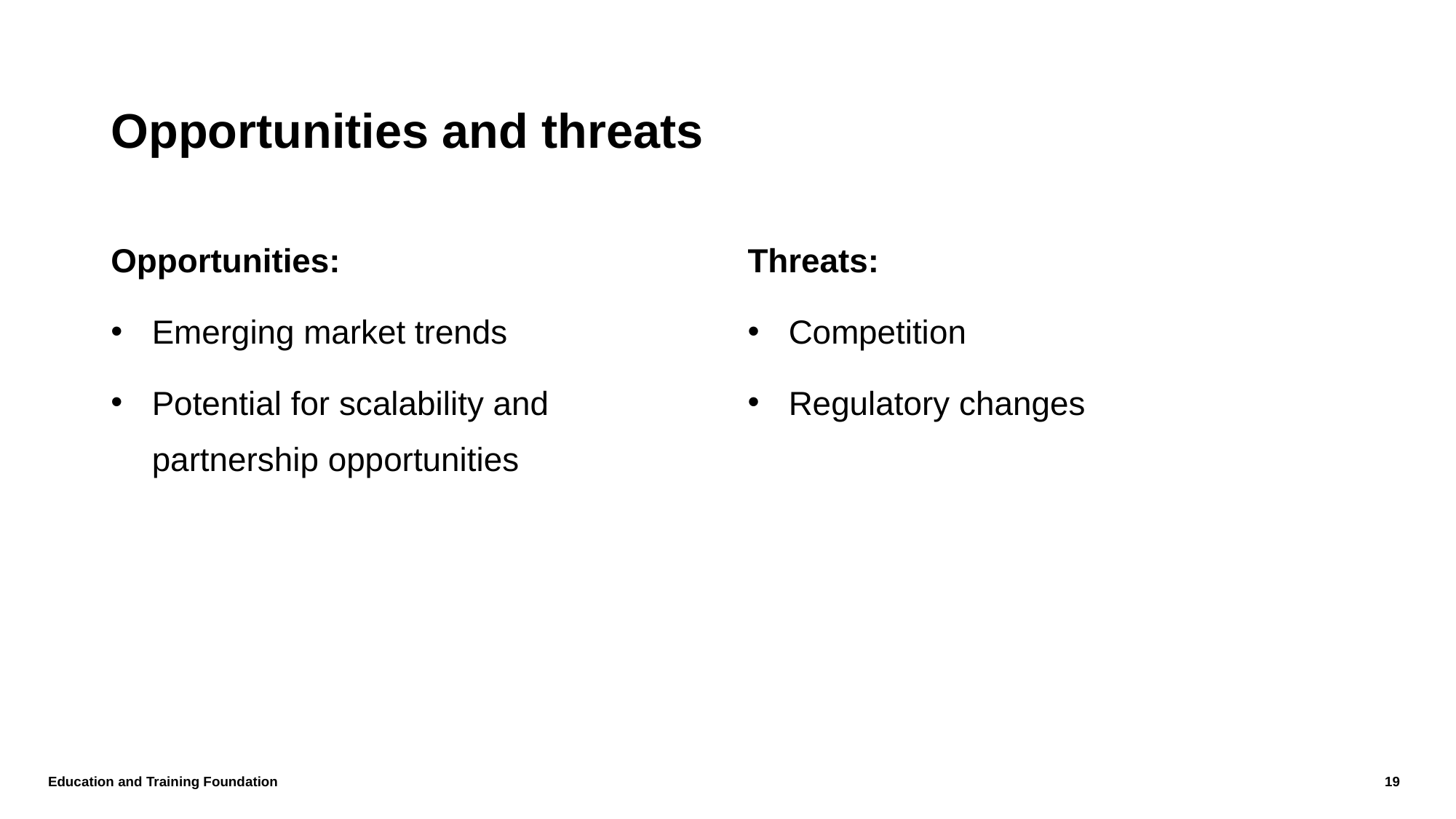

# Opportunities and threats
Opportunities:
Emerging market trends
Potential for scalability and partnership opportunities

Threats:
Competition
Regulatory changes

Education and Training Foundation
19